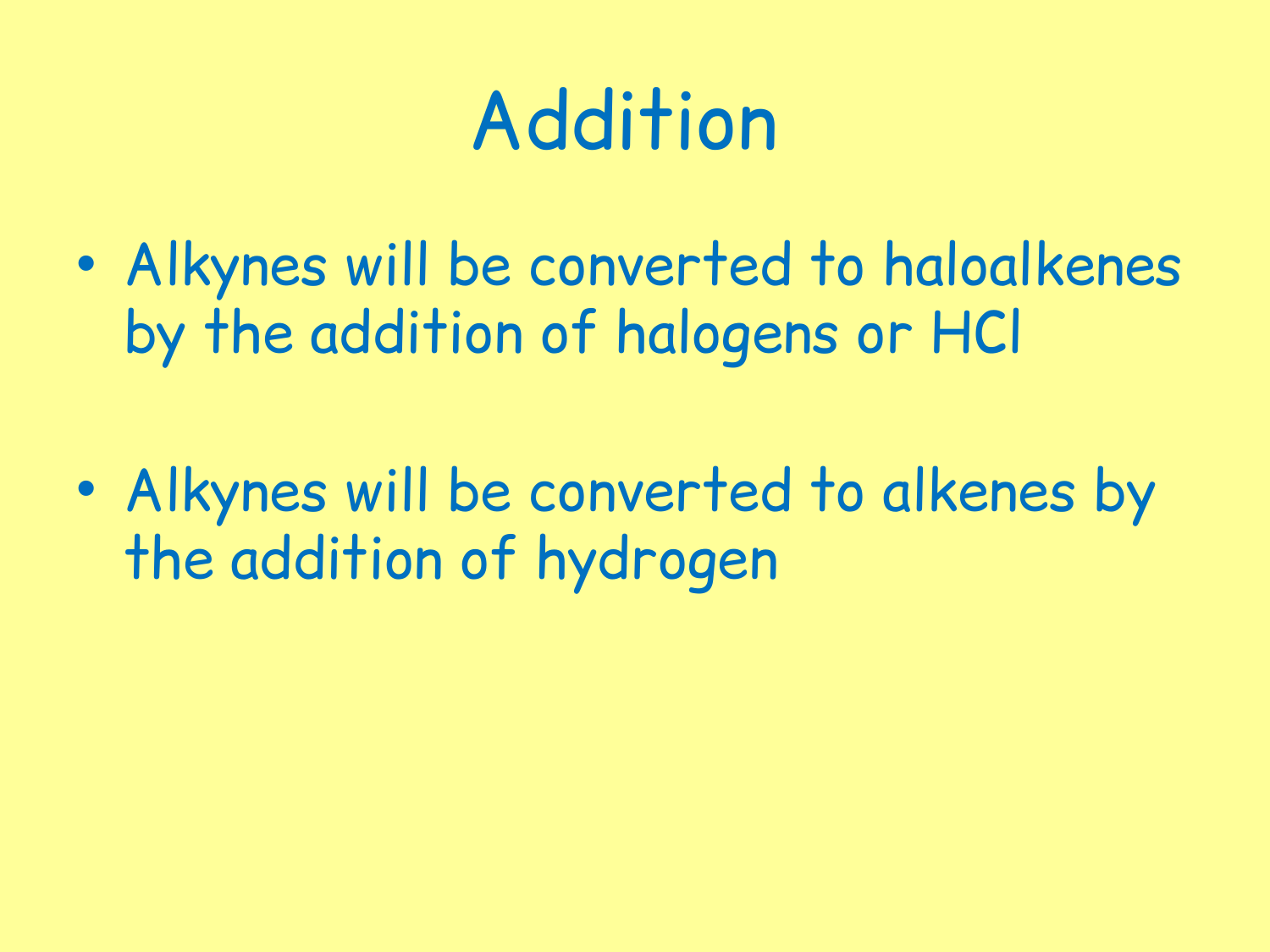

# Addition
Alkynes will be converted to haloalkenes by the addition of halogens or HCl

Alkynes will be converted to alkenes by the addition of hydrogen